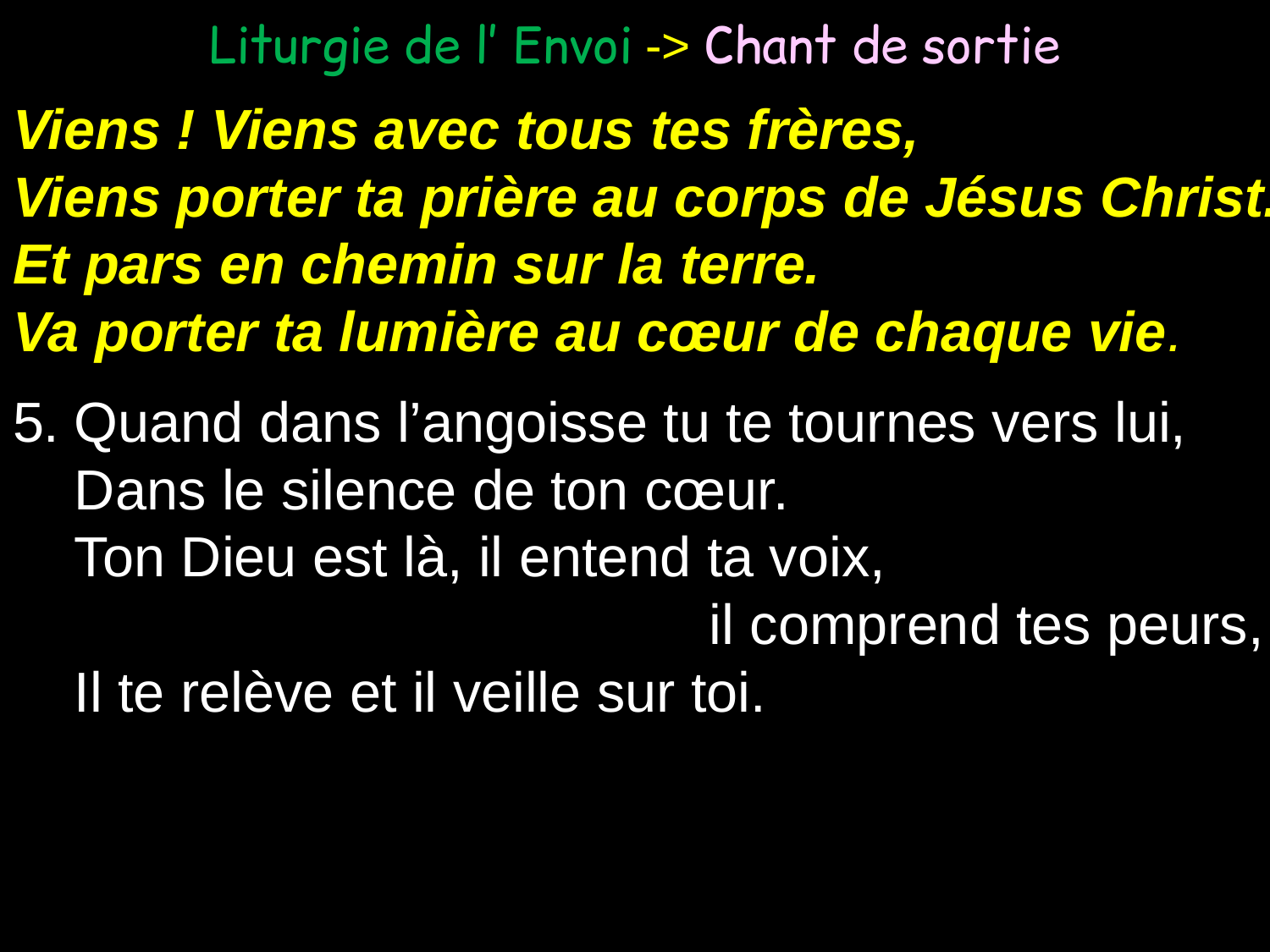

# Liturgie de l’ Envoi -> Chant de sortie
Viens ! Viens avec tous tes frères,
Viens porter ta prière au corps de Jésus Christ.
Et pars en chemin sur la terre.
Va porter ta lumière au cœur de chaque vie.

5.	Quand dans l’angoisse tu te tournes vers lui,
	Dans le silence de ton cœur.
	Ton Dieu est là, il entend ta voix,
						il comprend tes peurs,
	Il te relève et il veille sur toi.